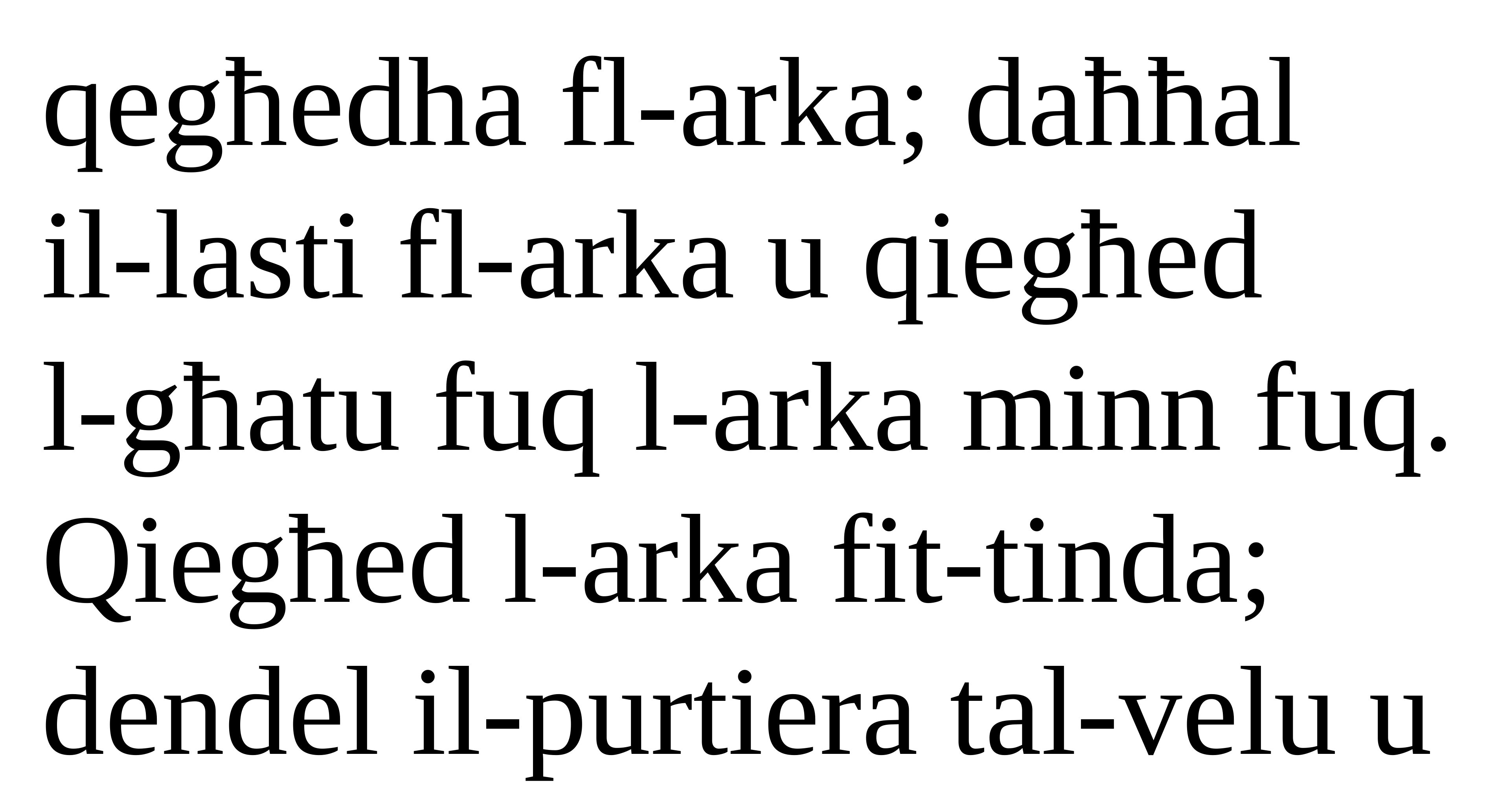

qegħedha fl-arka; daħħal
il-lasti fl-arka u qiegħed
l-għatu fuq l-arka minn fuq.
Qiegħed l-arka fit-tinda; dendel il-purtiera tal-velu u